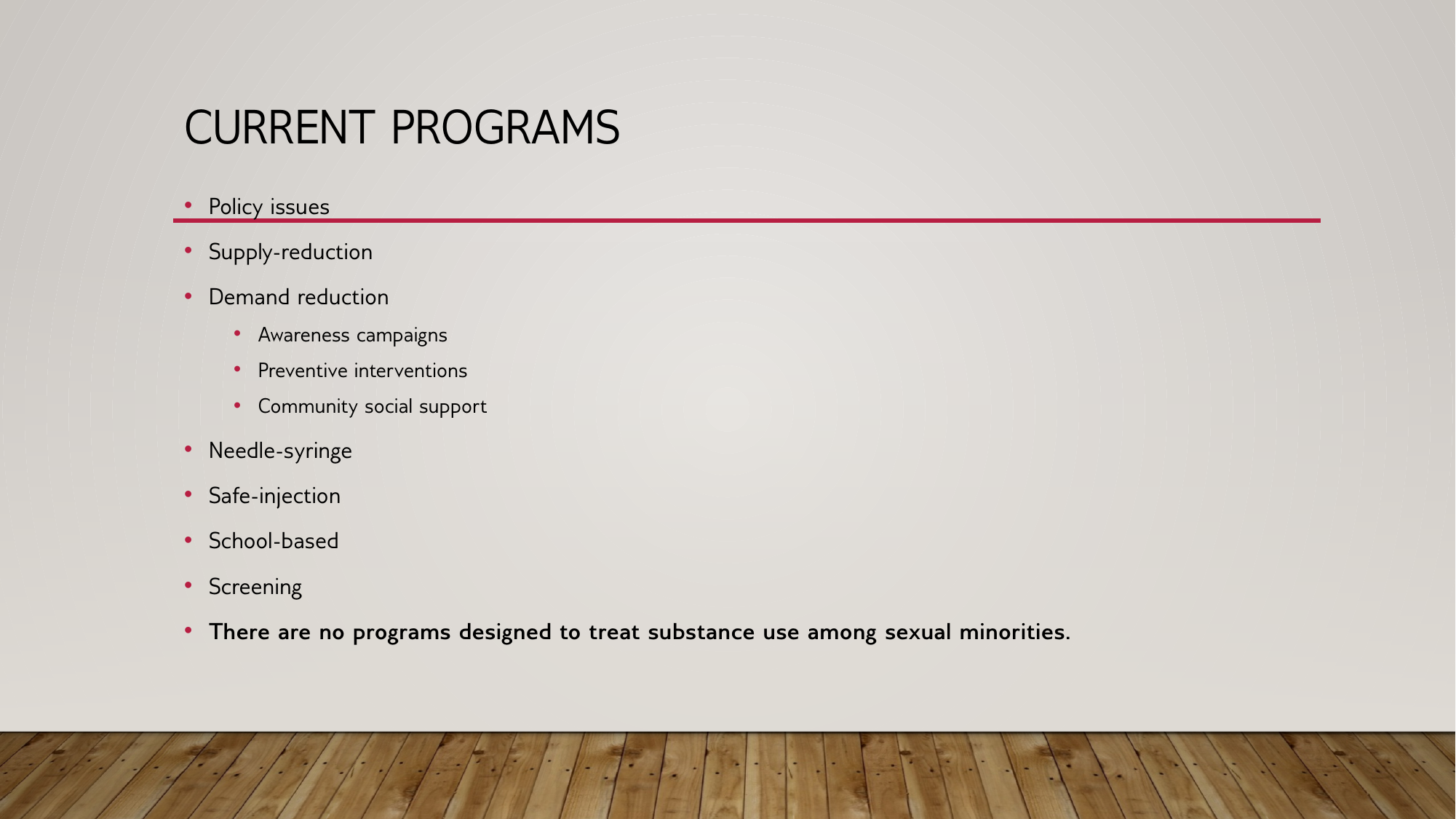

# Current Programs
Policy issues
Supply-reduction
Demand reduction
Awareness campaigns
Preventive interventions
Community social support
Needle-syringe
Safe-injection
School-based
Screening
There are no programs designed to treat substance use among sexual minorities.